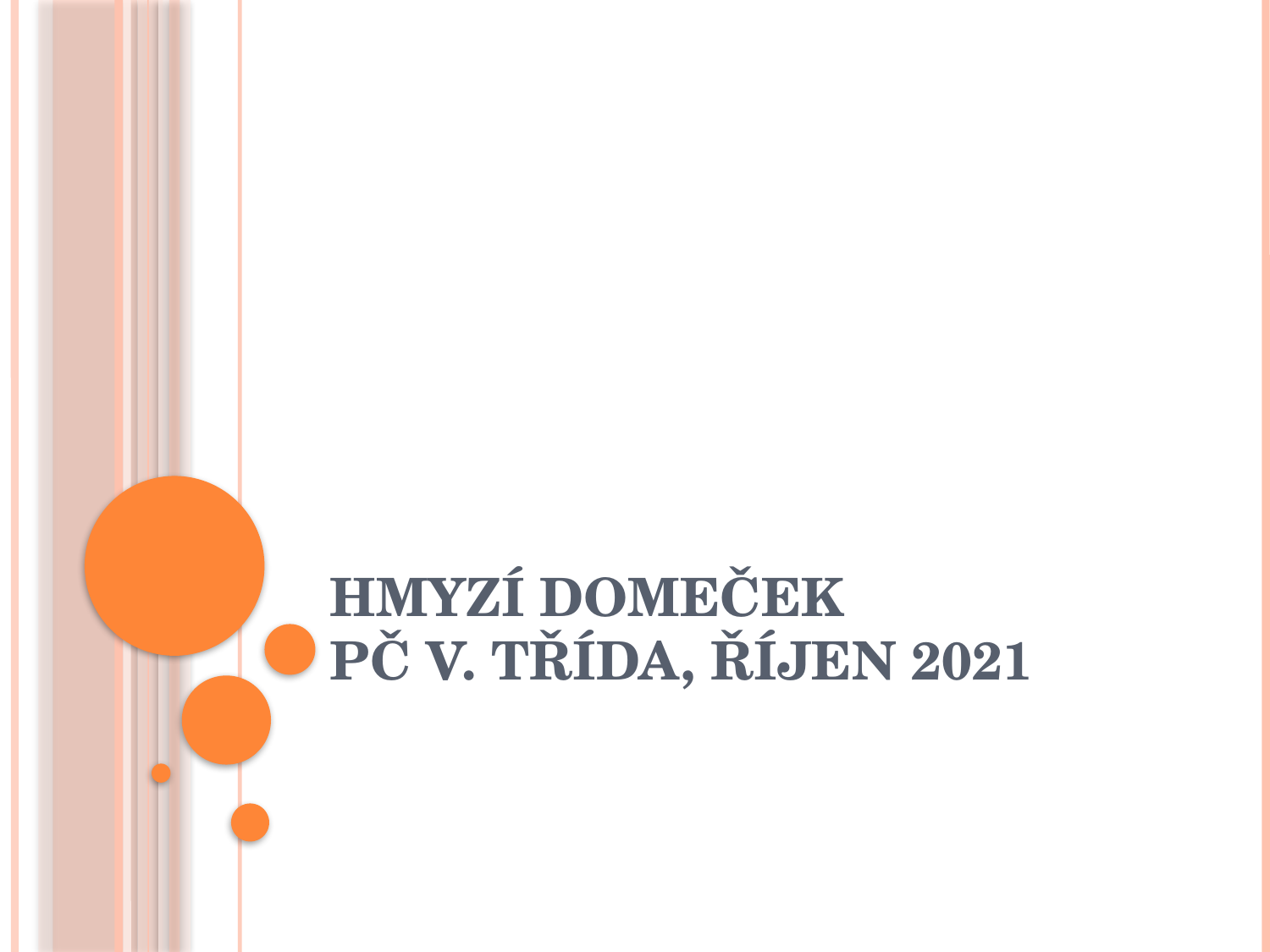

# HMYZÍ DOMEČEK PČ V. třída, říjen 2021